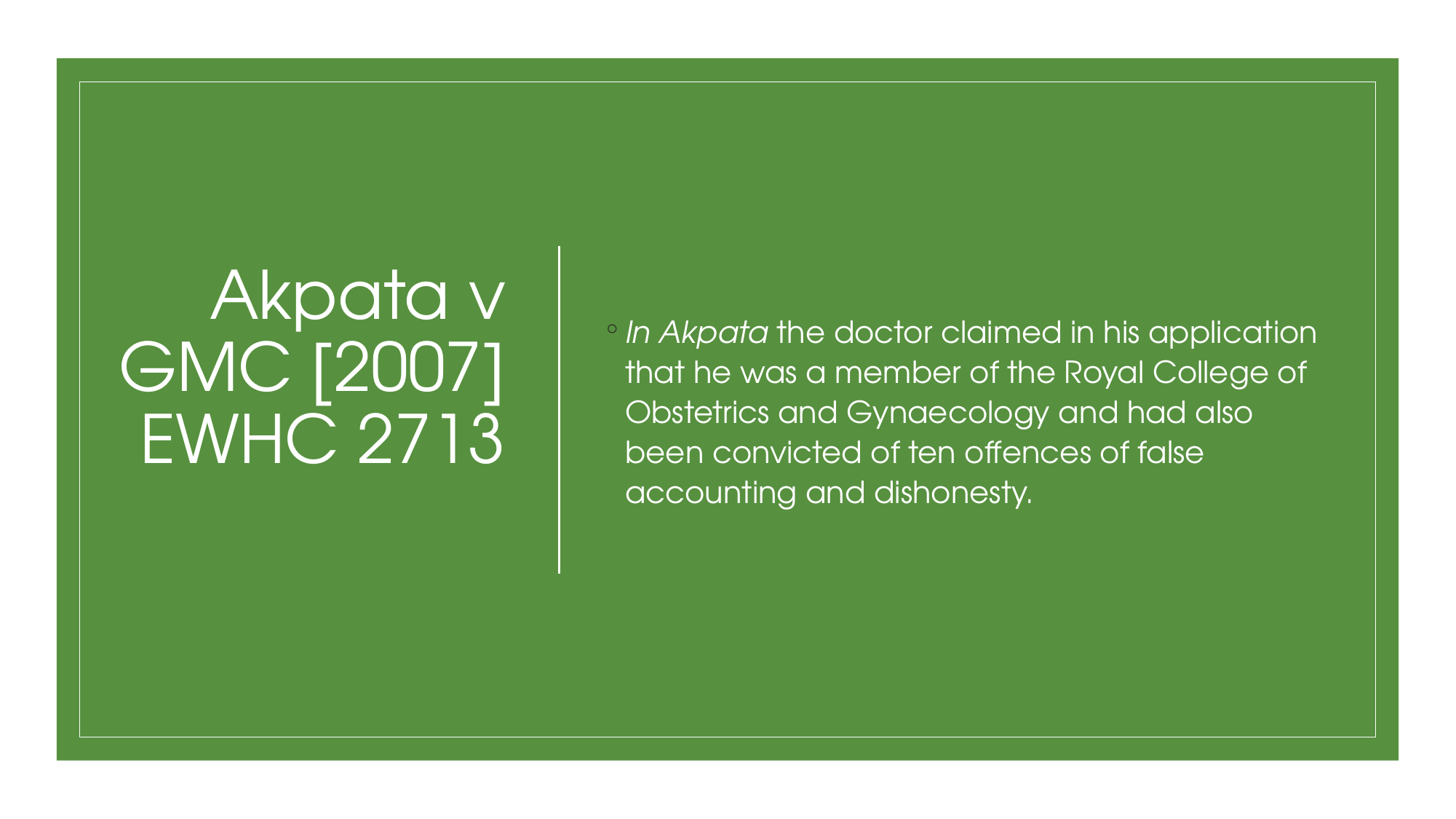

# Akpata v GMC [2007] EWHC 2713
In Akpata the doctor claimed in his application that he was a member of the Royal College of Obstetrics and Gynaecology and had also been convicted of ten offences of false accounting and dishonesty.